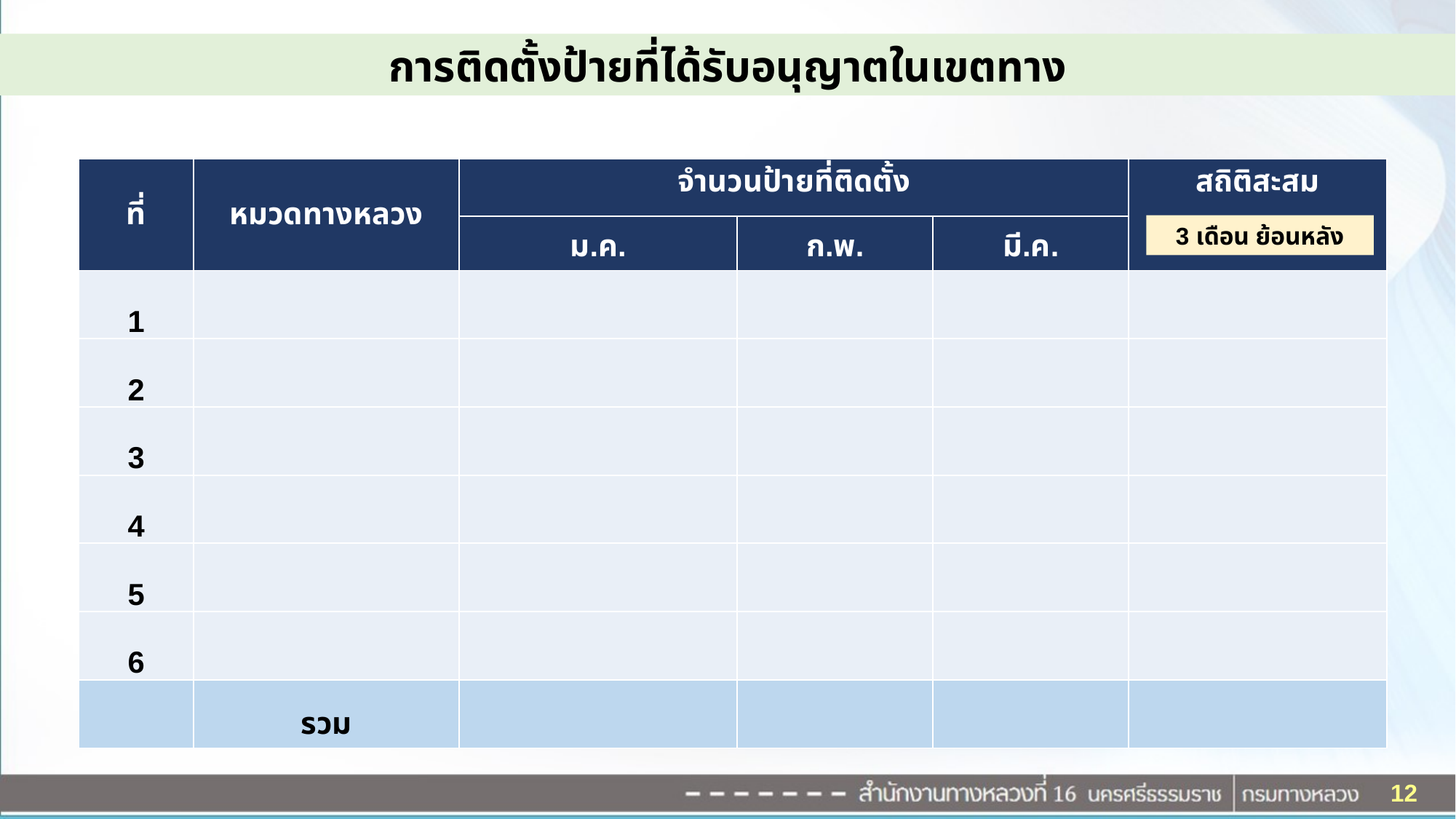

การติดตั้งป้ายที่ได้รับอนุญาตในเขตทาง
| ที่ | หมวดทางหลวง | จำนวนป้ายที่ติดตั้ง |  |  | สถิติสะสม |
| --- | --- | --- | --- | --- | --- |
|  |  | ม.ค. | ก.พ. | มี.ค. |  |
| 1 |  |  |  |  |  |
| 2 |  |  |  |  |  |
| 3 |  |  |  |  |  |
| 4 |  |  |  |  |  |
| 5 |  |  |  |  |  |
| 6 |  |  |  |  |  |
|  | รวม |  |  |  |  |
3 เดือน ย้อนหลัง
12